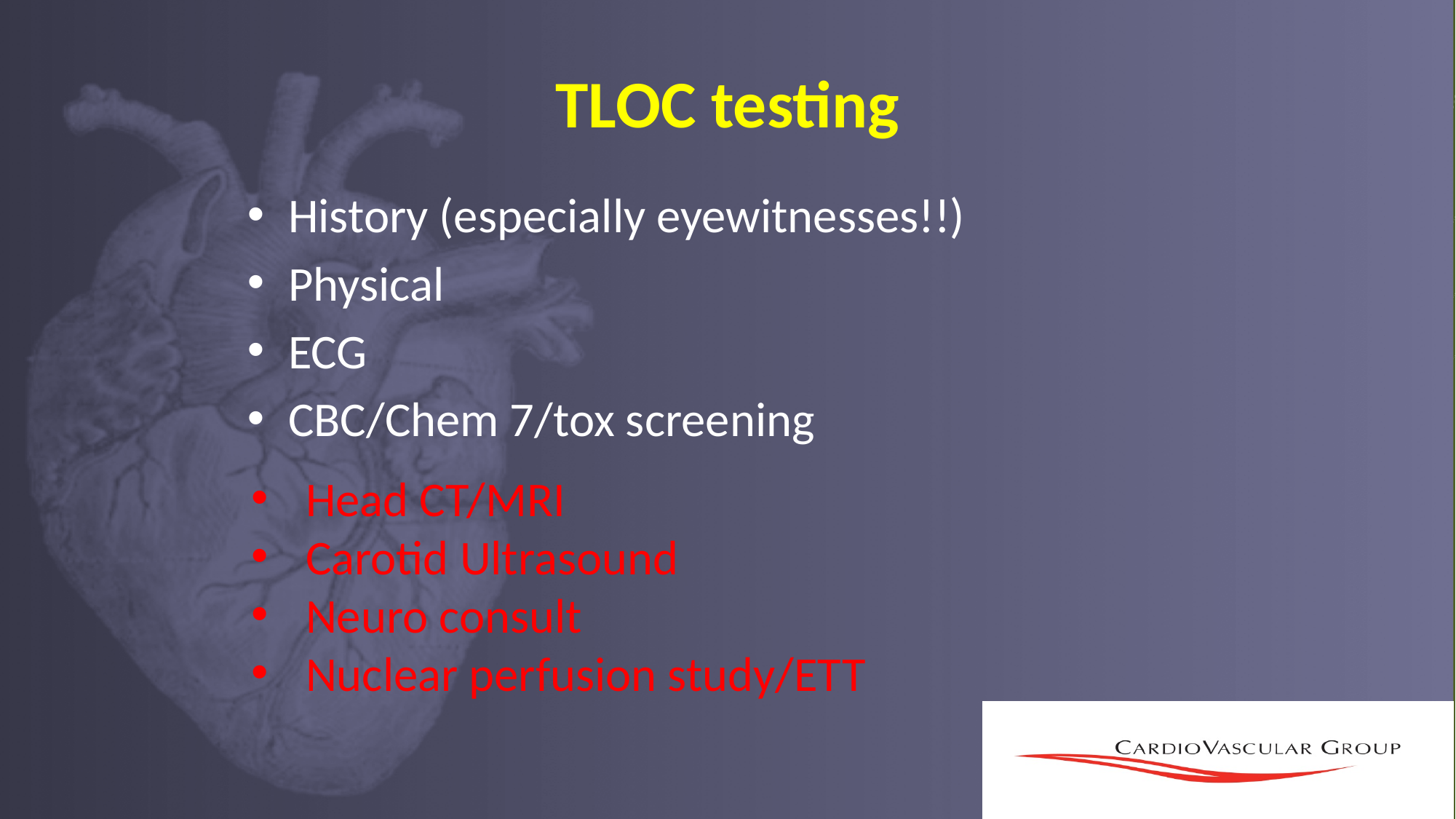

# TLOC testing
History (especially eyewitnesses!!)
Physical
ECG
CBC/Chem 7/tox screening
Head CT/MRI
Carotid Ultrasound
Neuro consult
Nuclear perfusion study/ETT